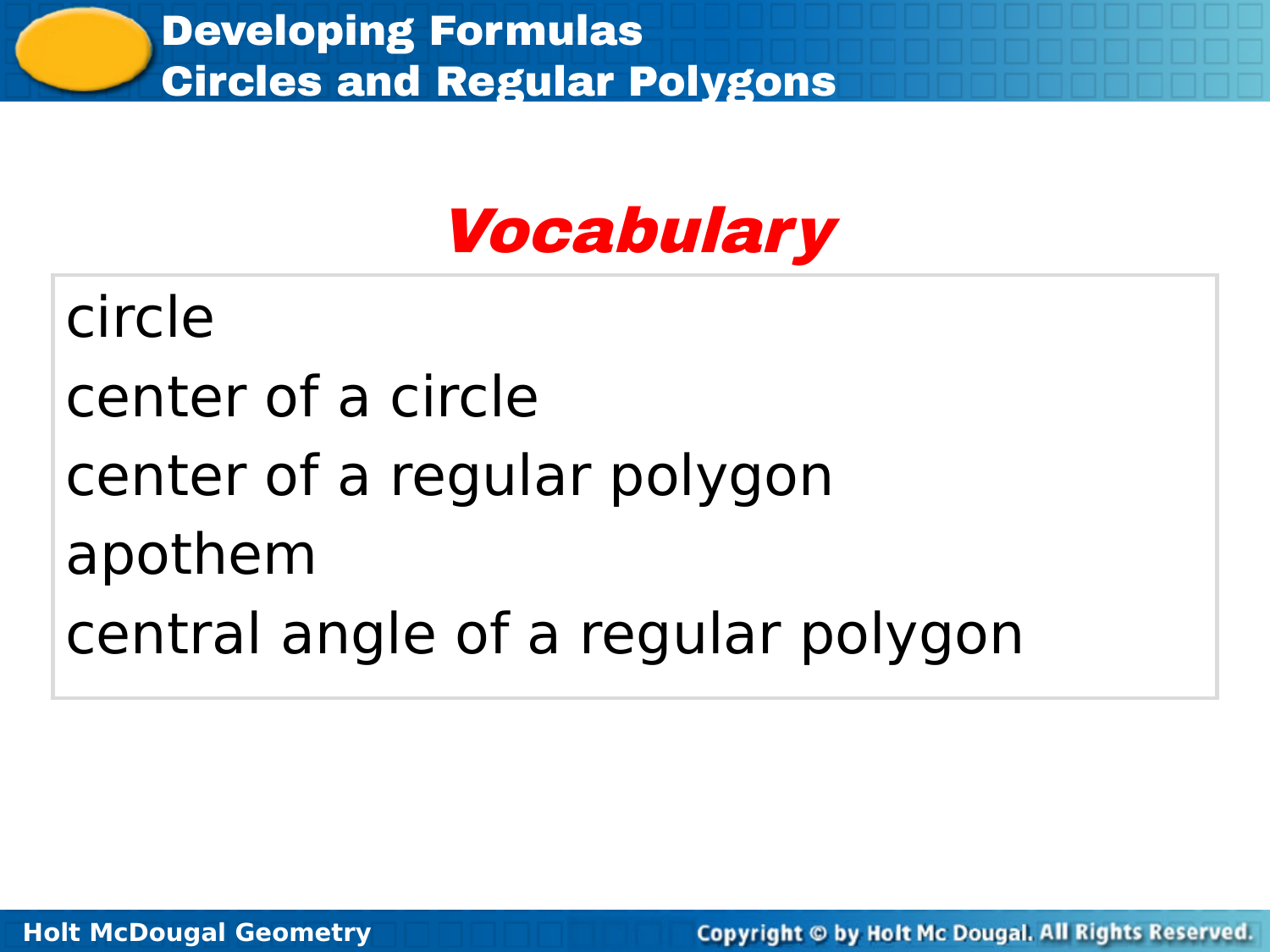

Vocabulary
circle
center of a circle
center of a regular polygon
apothem
central angle of a regular polygon